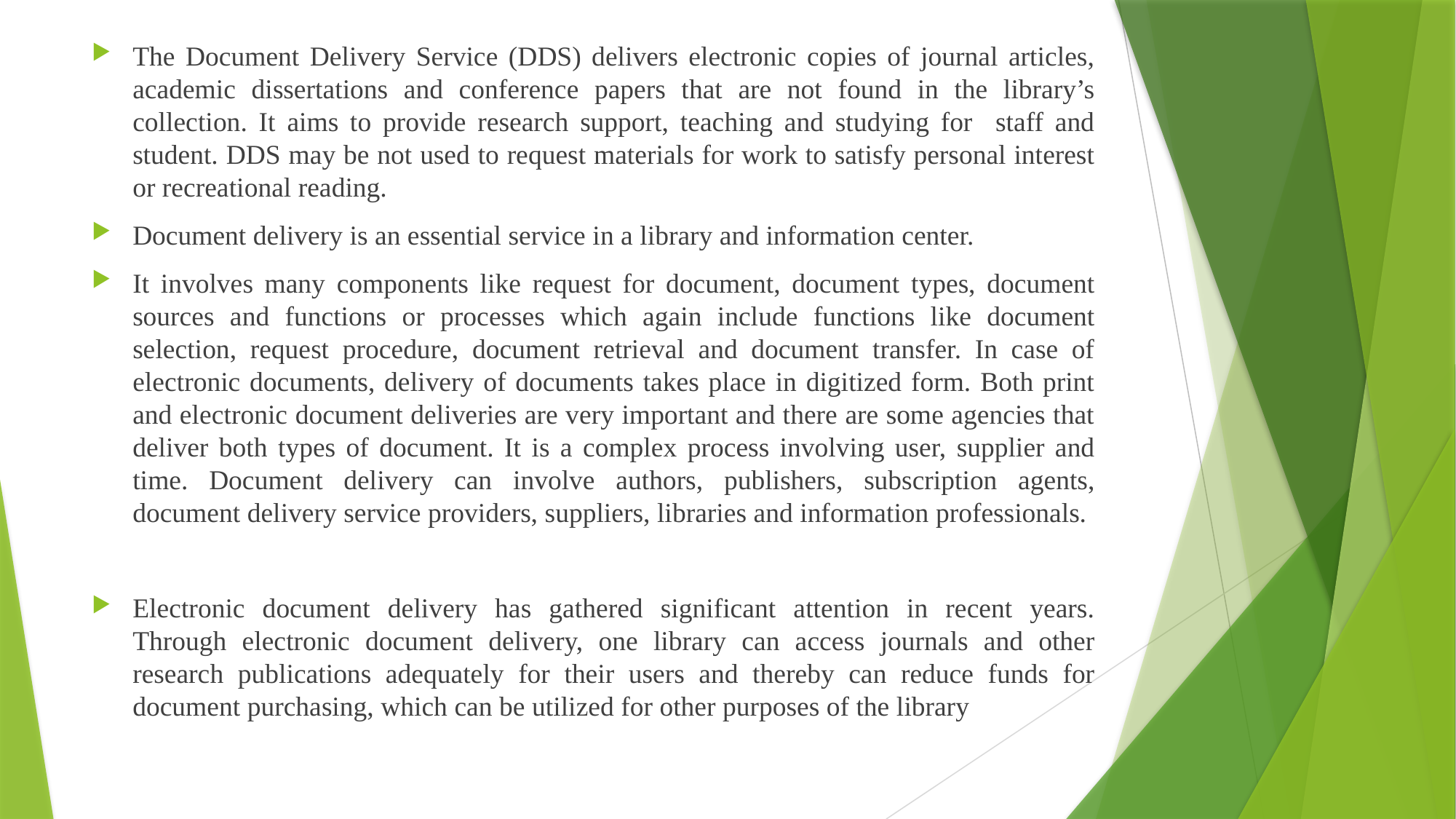

The Document Delivery Service (DDS) delivers electronic copies of journal articles, academic dissertations and conference papers that are not found in the library’s collection. It aims to provide research support, teaching and studying for  staff and student. DDS may be not used to request materials for work to satisfy personal interest or recreational reading.
Document delivery is an essential service in a library and information center.
It involves many components like request for document, document types, document sources and functions or processes which again include functions like document selection, request procedure, document retrieval and document transfer. In case of electronic documents, delivery of documents takes place in digitized form. Both print and electronic document deliveries are very important and there are some agencies that deliver both types of document. It is a complex process involving user, supplier and time. Document delivery can involve authors, publishers, subscription agents, document delivery service providers, suppliers, libraries and information professionals.

Electronic document delivery has gathered significant attention in recent years. Through electronic document delivery, one library can access journals and other research publications adequately for their users and thereby can reduce funds for document purchasing, which can be utilized for other purposes of the library